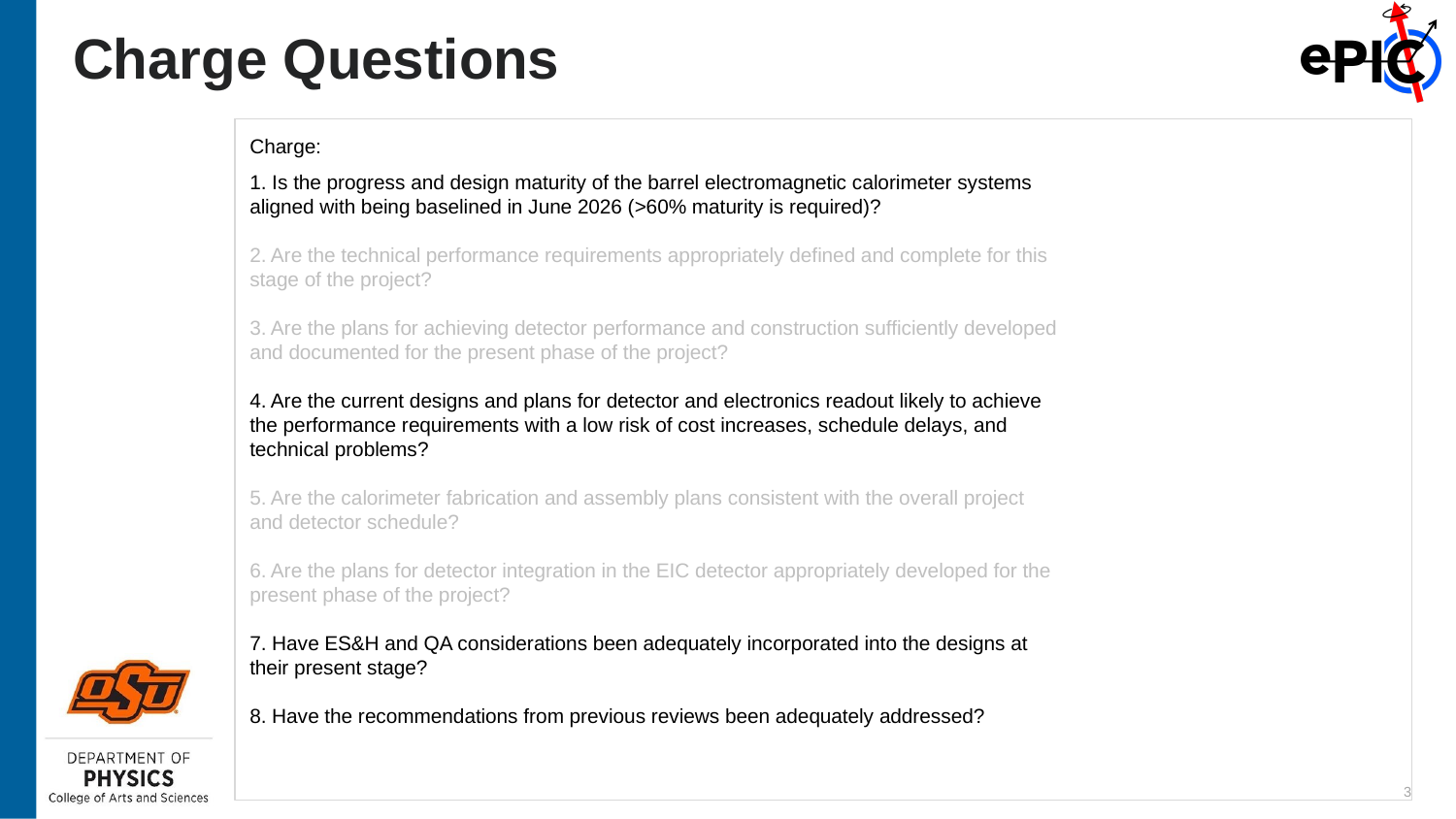

# Charge Questions
Charge:
1. Is the progress and design maturity of the barrel electromagnetic calorimeter systems
aligned with being baselined in June 2026 (>60% maturity is required)?

2. Are the technical performance requirements appropriately defined and complete for this
stage of the project?

3. Are the plans for achieving detector performance and construction sufficiently developed
and documented for the present phase of the project?

4. Are the current designs and plans for detector and electronics readout likely to achieve
the performance requirements with a low risk of cost increases, schedule delays, and
technical problems?

5. Are the calorimeter fabrication and assembly plans consistent with the overall project
and detector schedule?

6. Are the plans for detector integration in the EIC detector appropriately developed for the
present phase of the project?

7. Have ES&H and QA considerations been adequately incorporated into the designs at
their present stage?

8. Have the recommendations from previous reviews been adequately addressed?

3